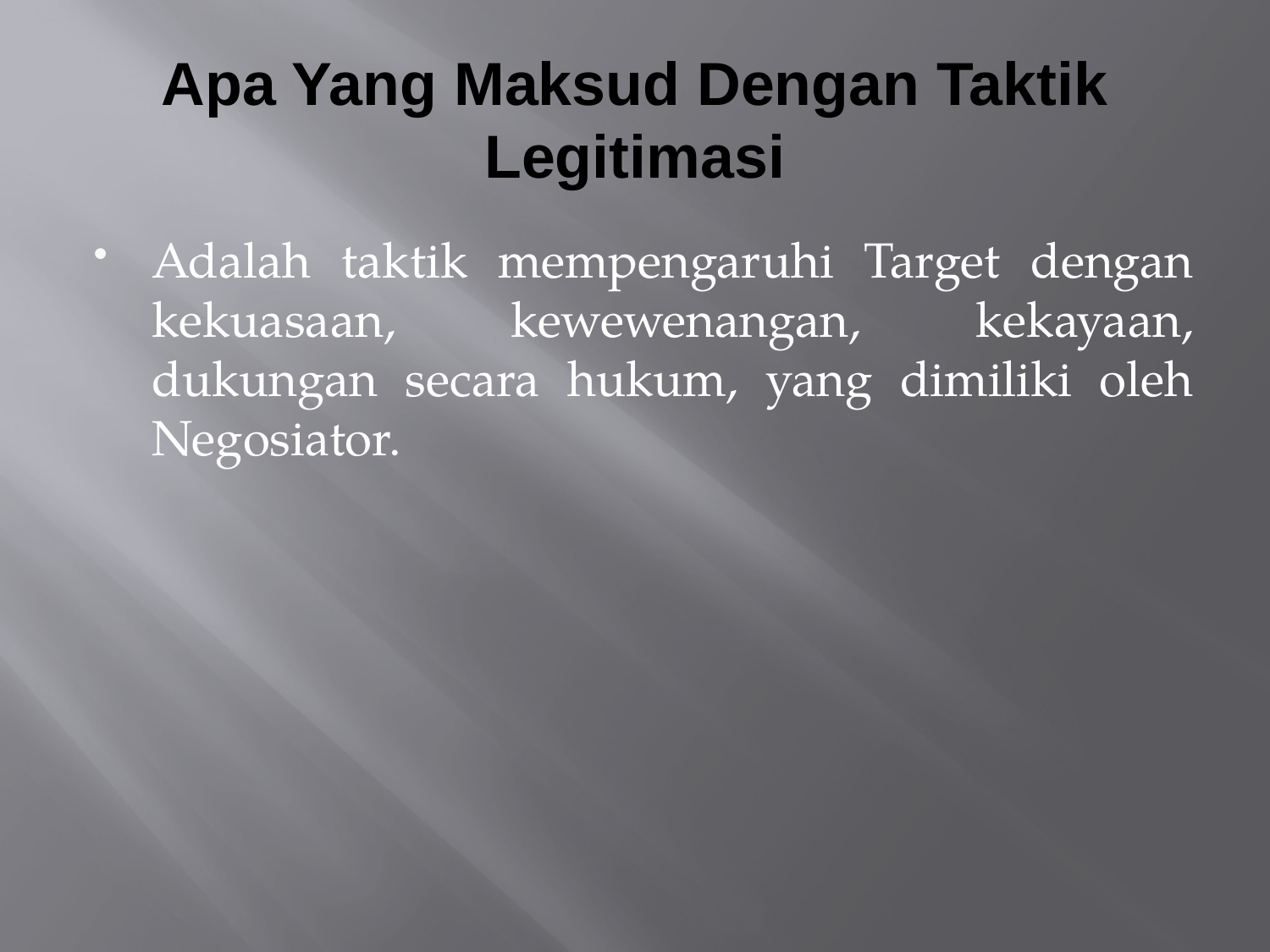

# Apa Yang Maksud Dengan Taktik Legitimasi
Adalah taktik mempengaruhi Target dengan kekuasaan, kewewenangan, kekayaan, dukungan secara hukum, yang dimiliki oleh Negosiator.